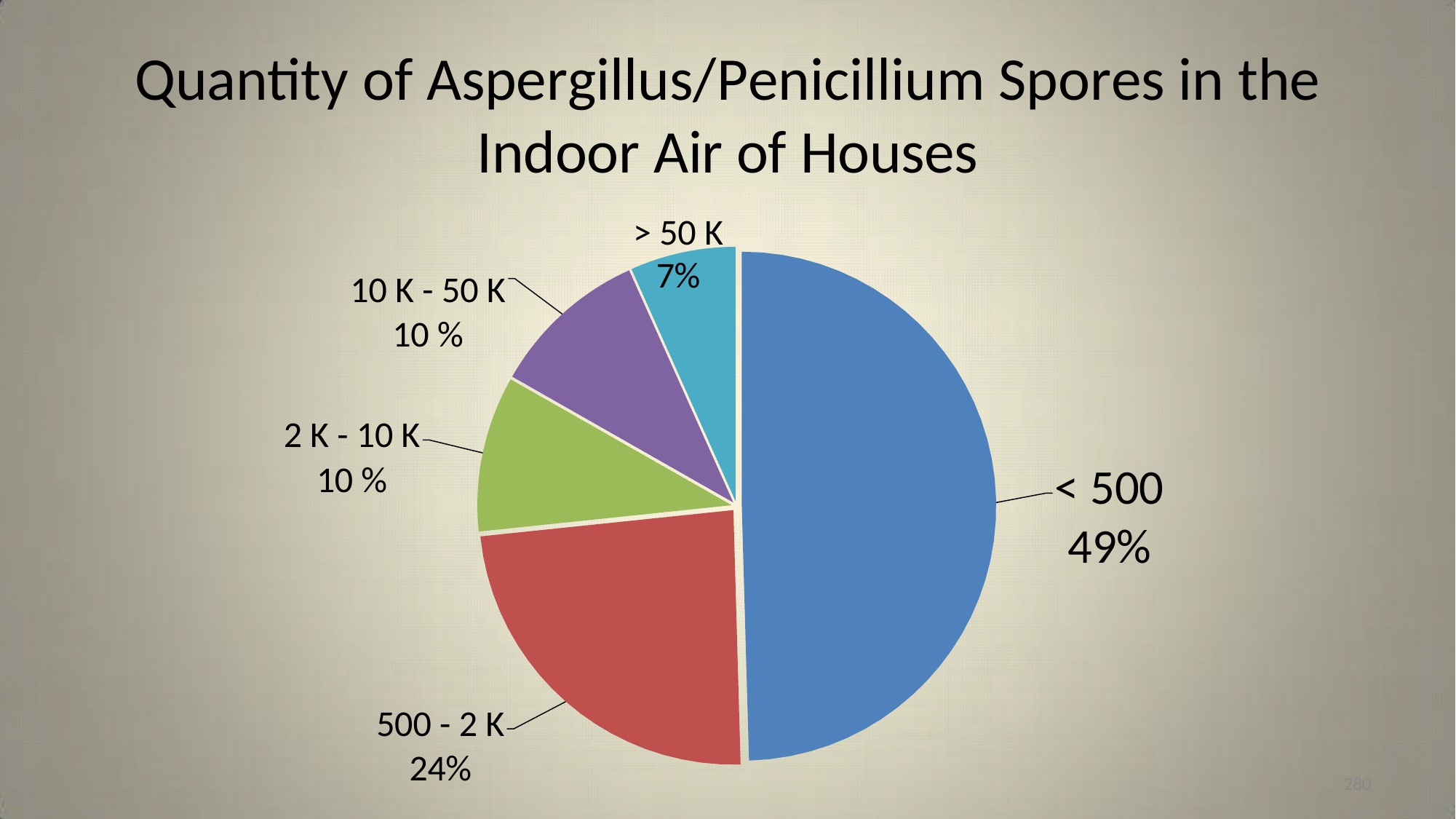

Quantity of Aspergillus/Penicillium Spores in the
Indoor Air of Houses
> 50 K

7%

10 K - 50 K
10 %

2 K - 10 K
10 %

< 500
49%

500 - 2 K
24%

280